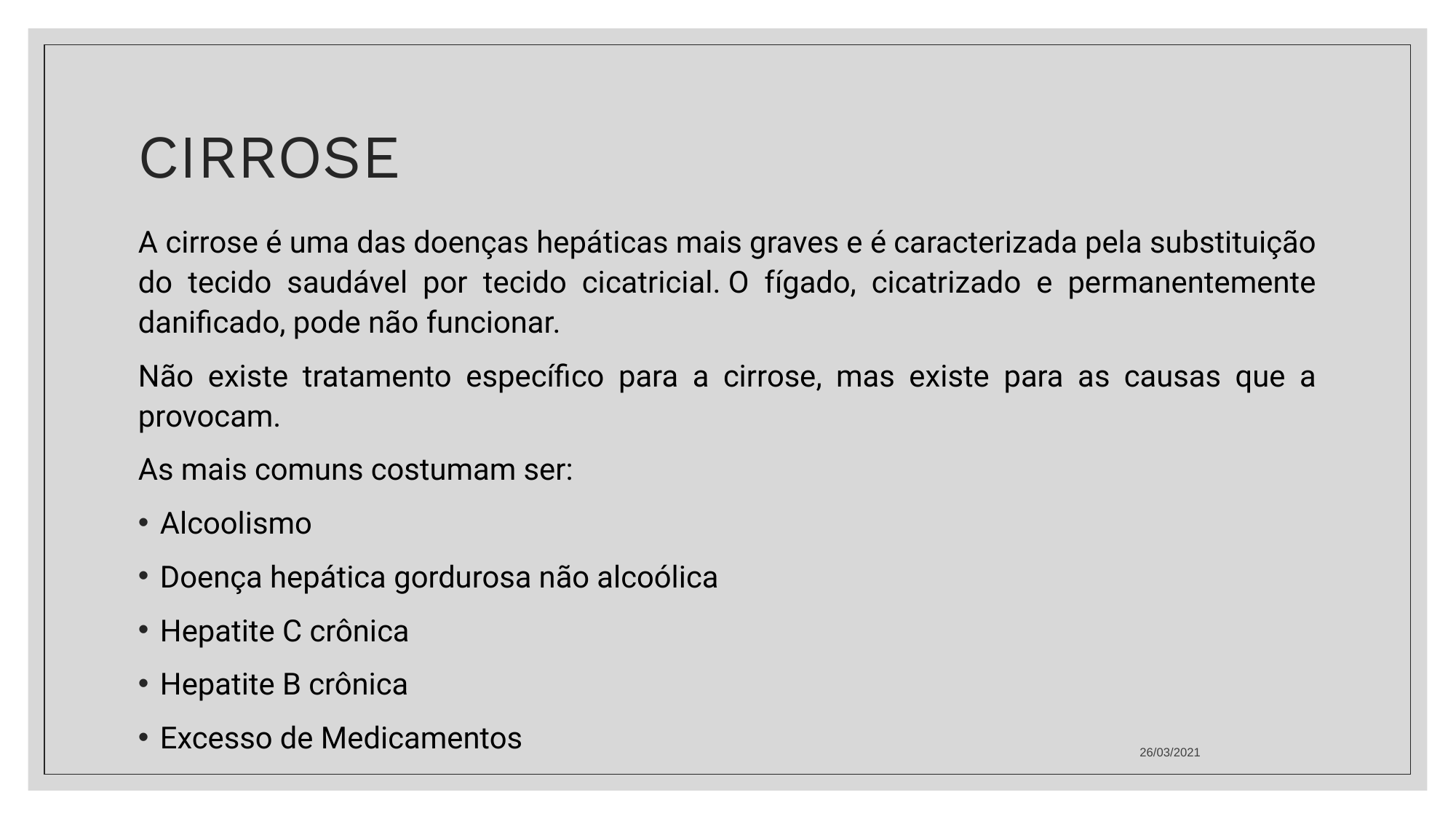

# CIRROSE
A cirrose é uma das doenças hepáticas mais graves e é caracterizada pela substituição do tecido saudável por tecido cicatricial. O fígado, cicatrizado e permanentemente danificado, pode não funcionar.
Não existe tratamento específico para a cirrose, mas existe para as causas que a provocam.
As mais comuns costumam ser:
Alcoolismo
Doença hepática gordurosa não alcoólica
Hepatite C crônica
Hepatite B crônica
Excesso de Medicamentos
26/03/2021